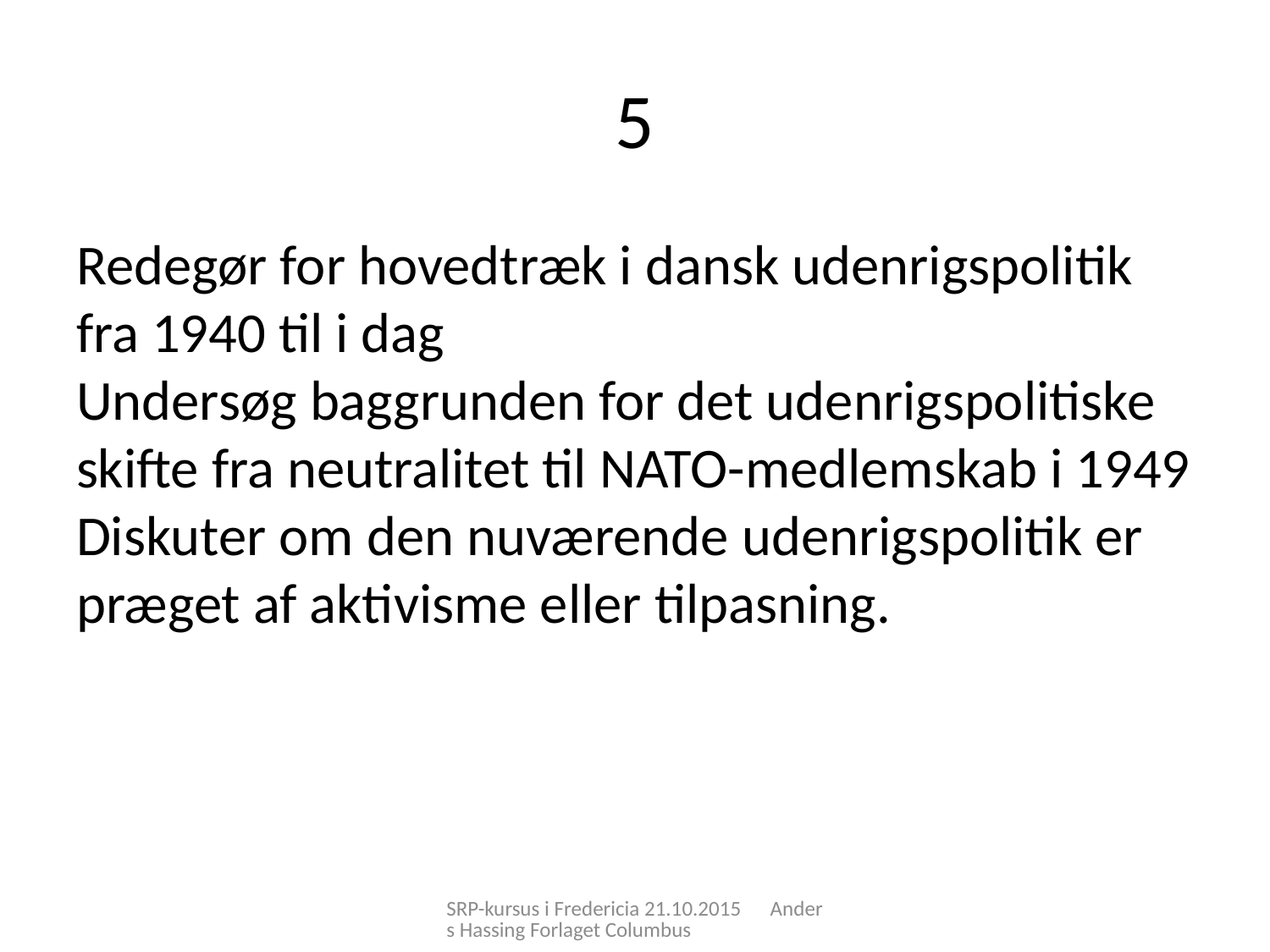

# 5
Redegør for hovedtræk i dansk udenrigspolitik fra 1940 til i dag
Undersøg baggrunden for det udenrigspolitiske skifte fra neutralitet til NATO-medlemskab i 1949
Diskuter om den nuværende udenrigspolitik er præget af aktivisme eller tilpasning.
SRP-kursus i Fredericia 21.10.2015      Anders Hassing Forlaget Columbus